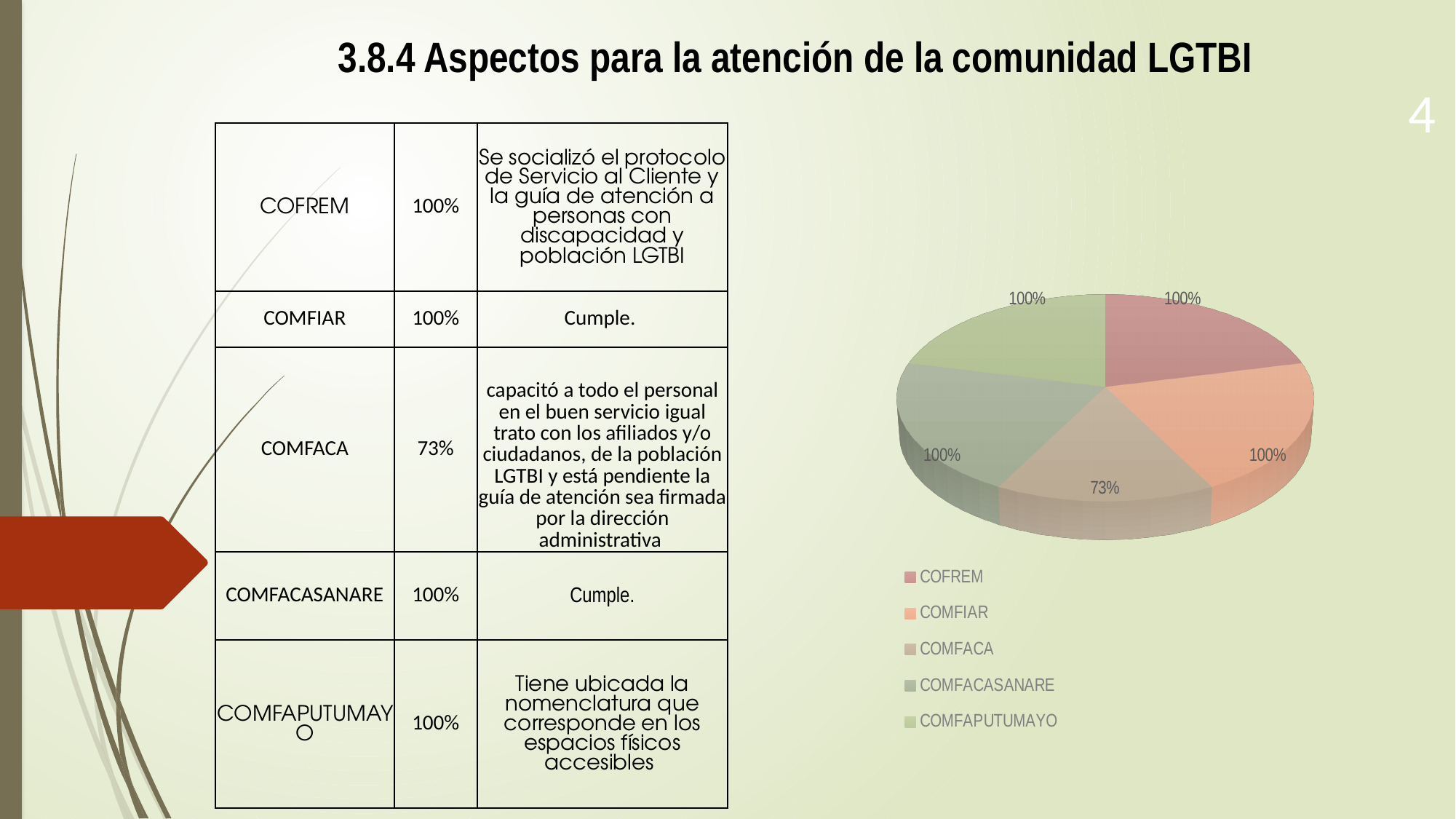

3.8.4 Aspectos para la atención de la comunidad LGTBI
4
| COFREM | 100% | Se socializó el protocolo de Servicio al Cliente y la guía de atención a personas con discapacidad y población LGTBI |
| --- | --- | --- |
| COMFIAR | 100% | Cumple. |
| COMFACA | 73% | capacitó a todo el personal en el buen servicio igual trato con los afiliados y/o ciudadanos, de la población LGTBI y está pendiente la guía de atención sea firmada por la dirección administrativa |
| COMFACASANARE | 100% | Cumple. |
| COMFAPUTUMAYO | 100% | Tiene ubicada la nomenclatura que corresponde en los espacios físicos accesibles |

[unsupported chart]